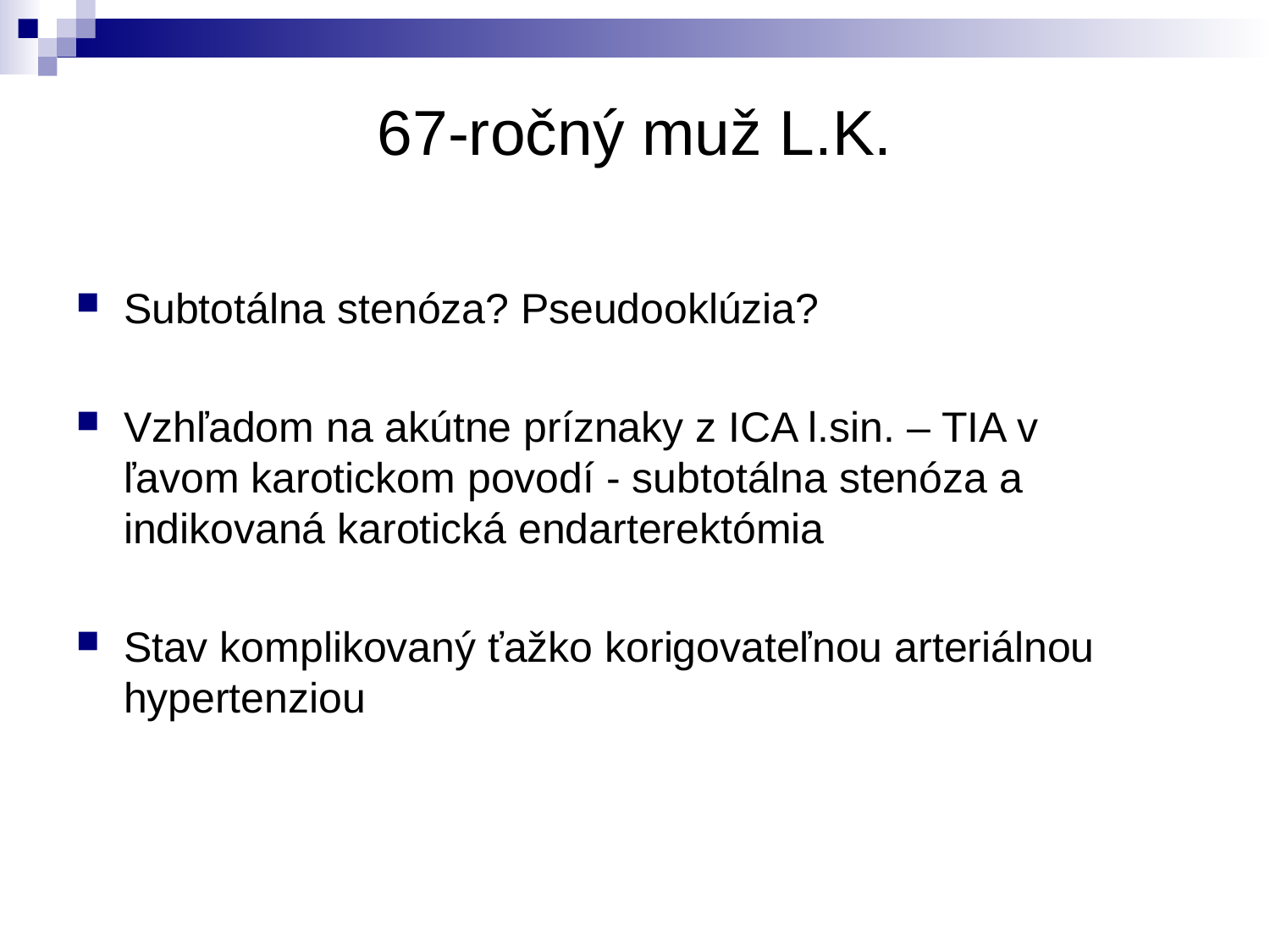

67-ročný muž L.K.
Subtotálna stenóza? Pseudooklúzia?

Vzhľadom na akútne príznaky z ICA l.sin. – TIA v ľavom karotickom povodí - subtotálna stenóza a indikovaná karotická endarterektómia

Stav komplikovaný ťažko korigovateľnou arteriálnou hypertenziou